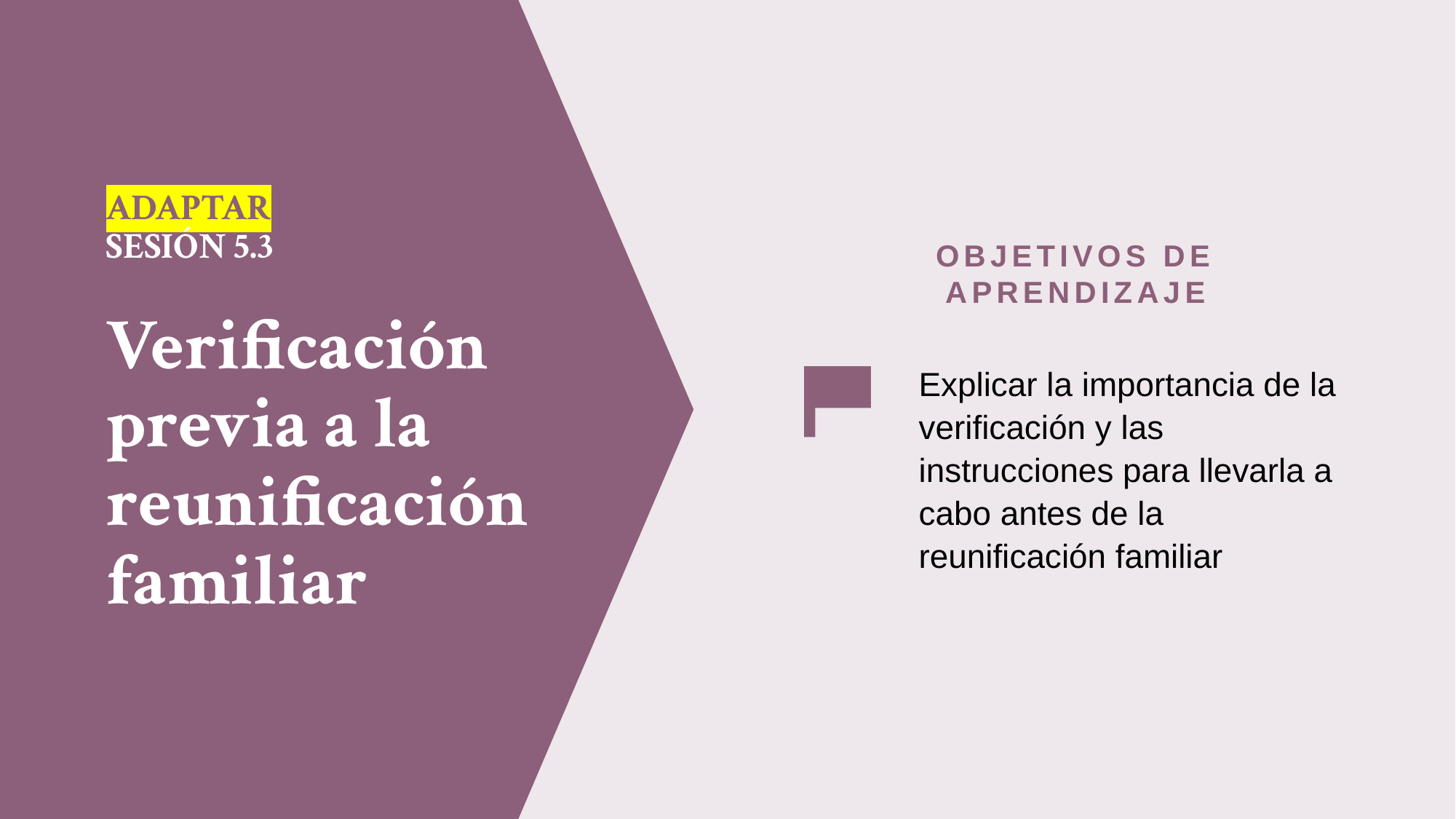

OBJETIVOS DE APRENDIZAJE
Explicar la importancia de la verificación y las instrucciones para llevarla a cabo antes de la reunificación familiar

# ADAPTAR SESIÓN 5.3 Verificación previa a la reunificación familiar